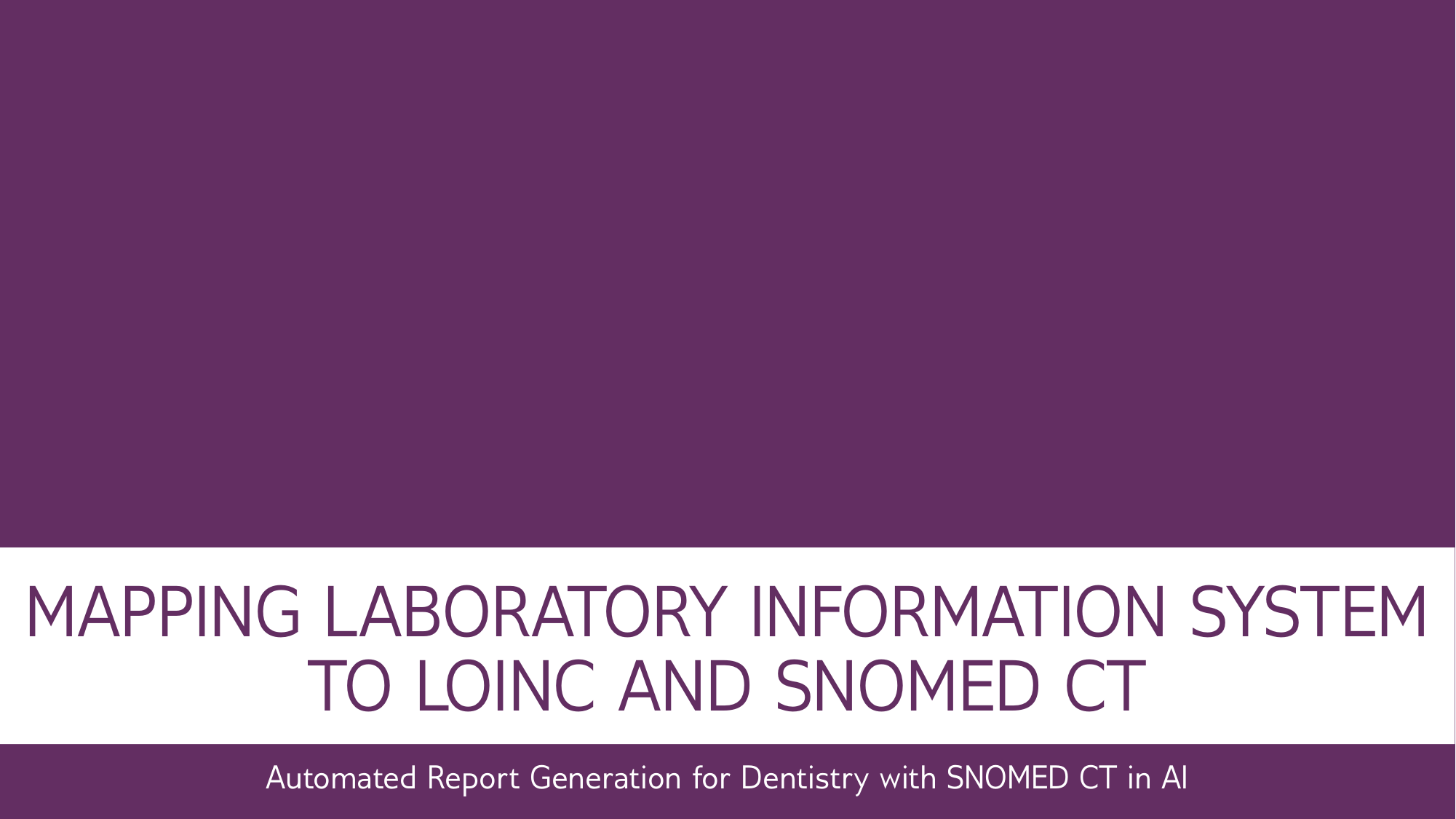

MAPPING LABORATORY INFORMATION SYSTEM TO LOINC AND SNOMED CT

Automated Report Generation for Dentistry with SNOMED CT in AI